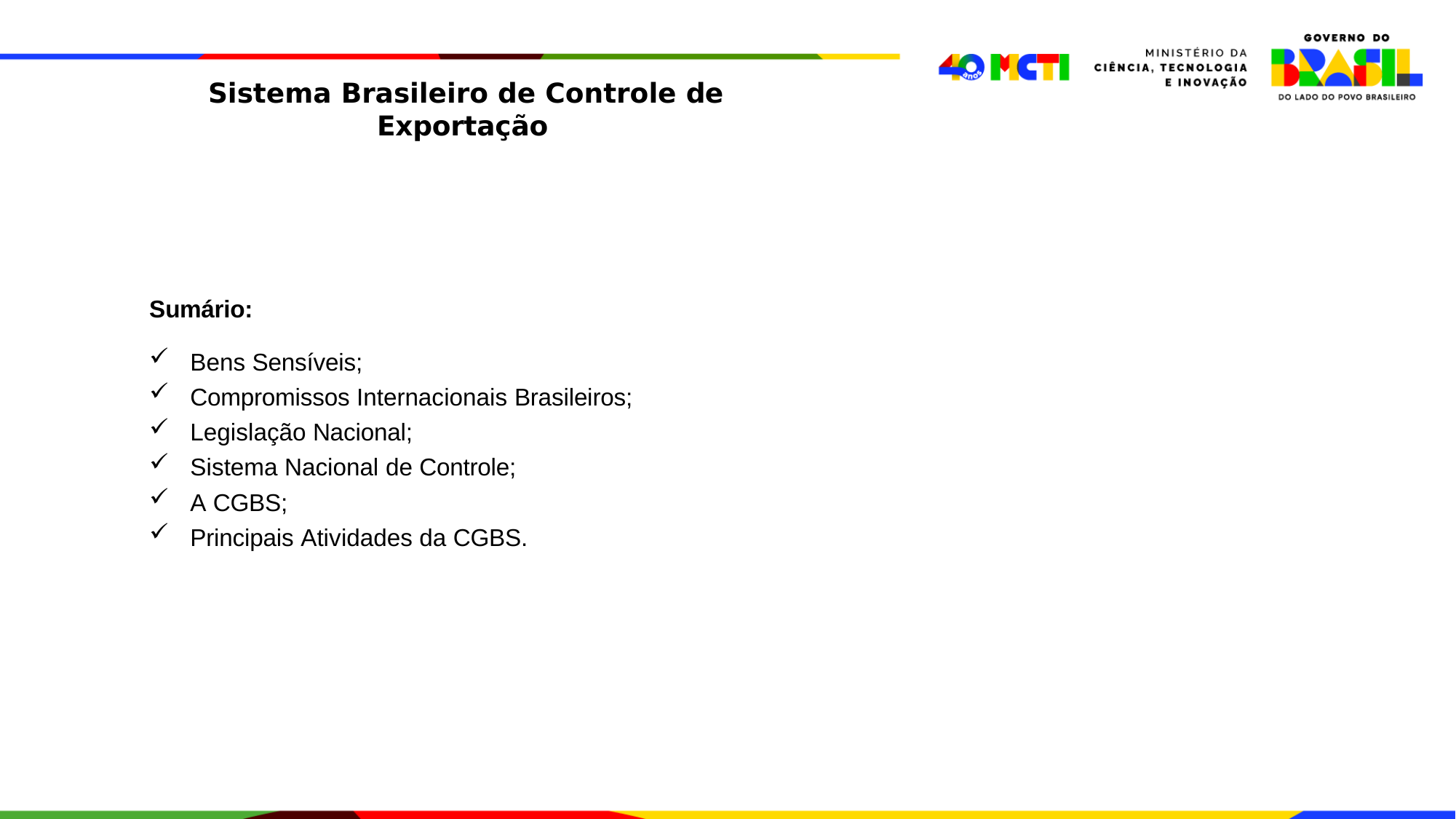

Sistema Brasileiro de Controle de Exportação
Sumário:
Bens Sensíveis;
Compromissos Internacionais Brasileiros;
Legislação Nacional;
Sistema Nacional de Controle;
A CGBS;
Principais Atividades da CGBS.